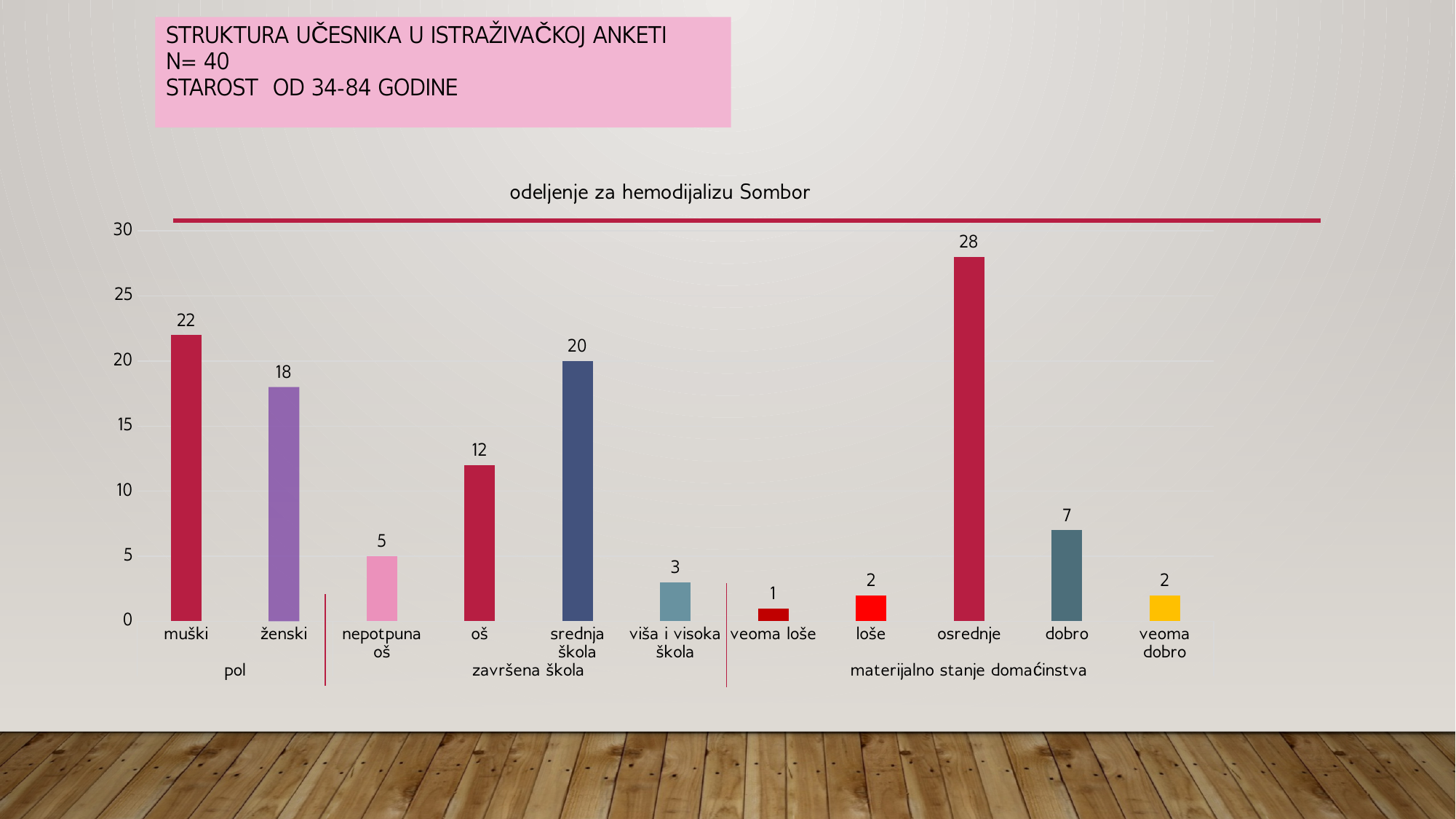

# Struktura učesnika u istraživačkoj anketi N= 40 starost  od 34-84 godine

### Chart: odeljenje za hemodijalizu Sombor

| Category | odeljenje za hemodijalizu Sombor |
|---|---|
| muški | 22.0 |
| ženski | 18.0 |
| nepotpuna oš | 5.0 |
| oš | 12.0 |
| srednja škola | 20.0 |
| viša i visoka škola | 3.0 |
| veoma loše | 1.0 |
| loše | 2.0 |
| osrednje | 28.0 |
| dobro | 7.0 |
| veoma dobro | 2.0 |